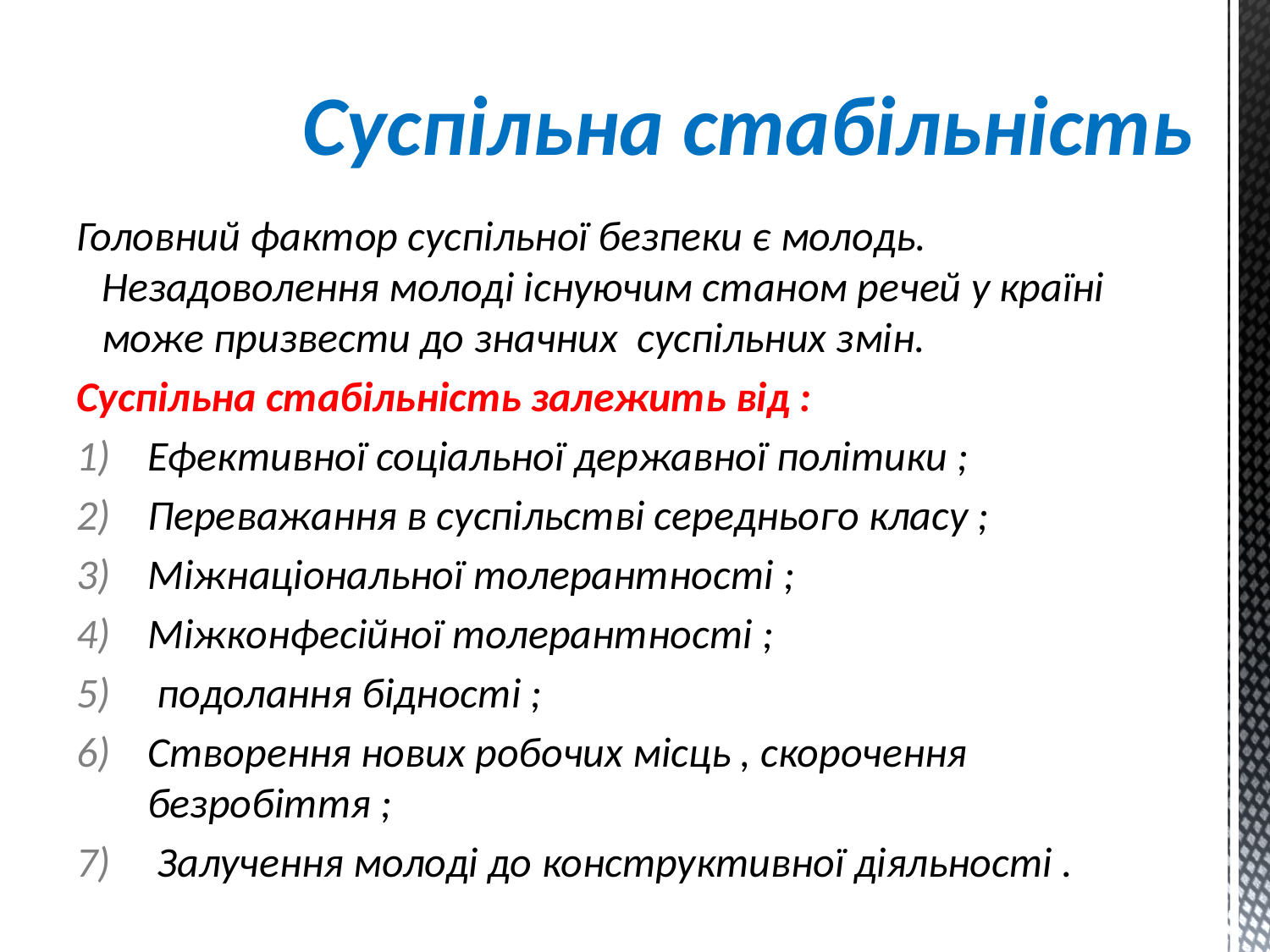

# Суспільна стабільність
Головний фактор суспільної безпеки є молодь. Незадоволення молоді існуючим станом речей у країні може призвести до значних  суспільних змін.
Суспільна стабільність залежить від :
Ефективної соціальної державної політики ;
Переважання в суспільстві середнього класу ;
Міжнаціональної толерантності ;
Міжконфесійної толерантності ;
 подолання бідності ;
Створення нових робочих місць , скорочення безробіття ;
 Залучення молоді до конструктивної діяльності .